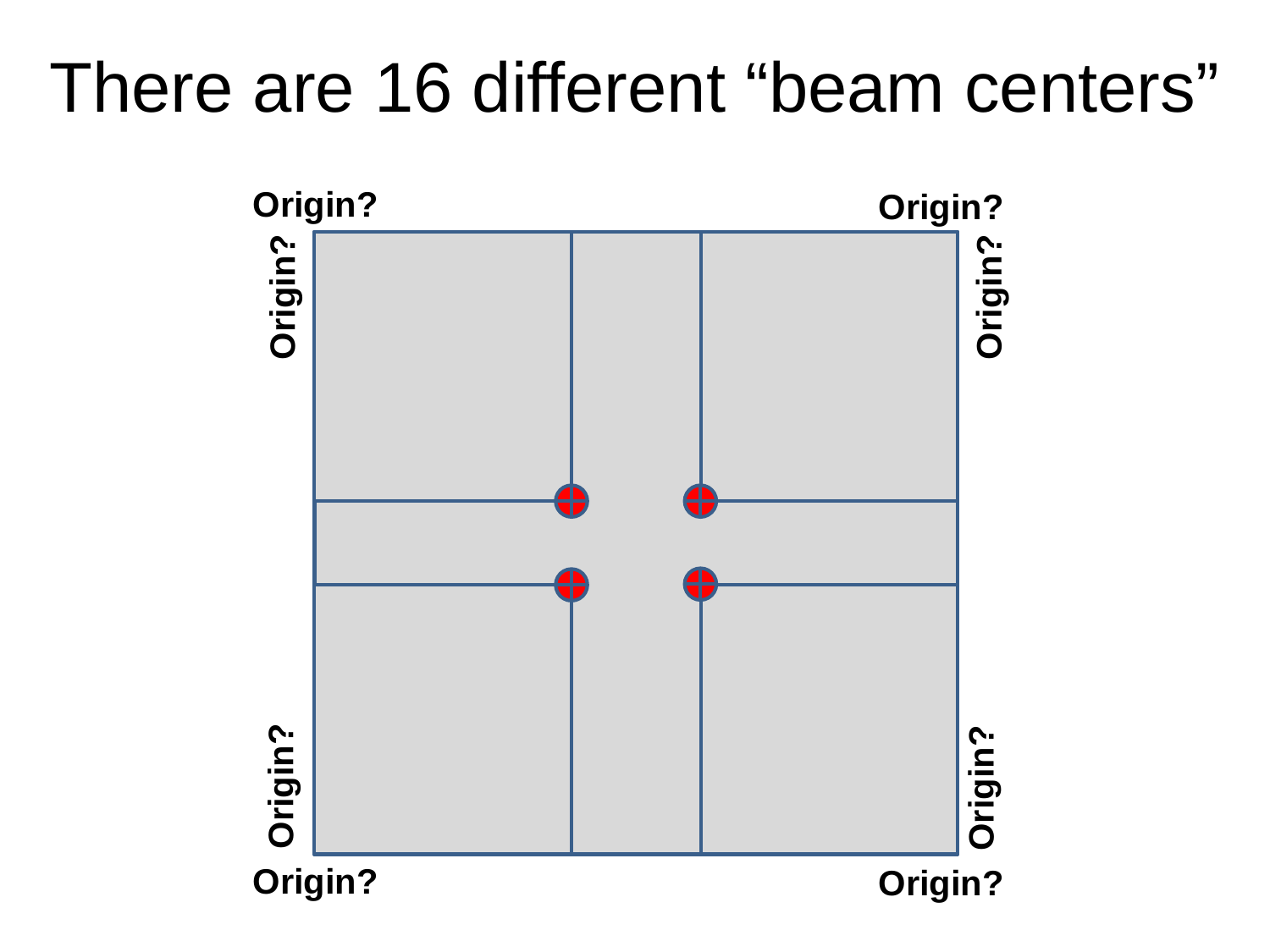

# There are 16 different “beam centers”
Origin?
Origin?

Origin?
Origin?

Origin?
Origin?
Origin?
Origin?